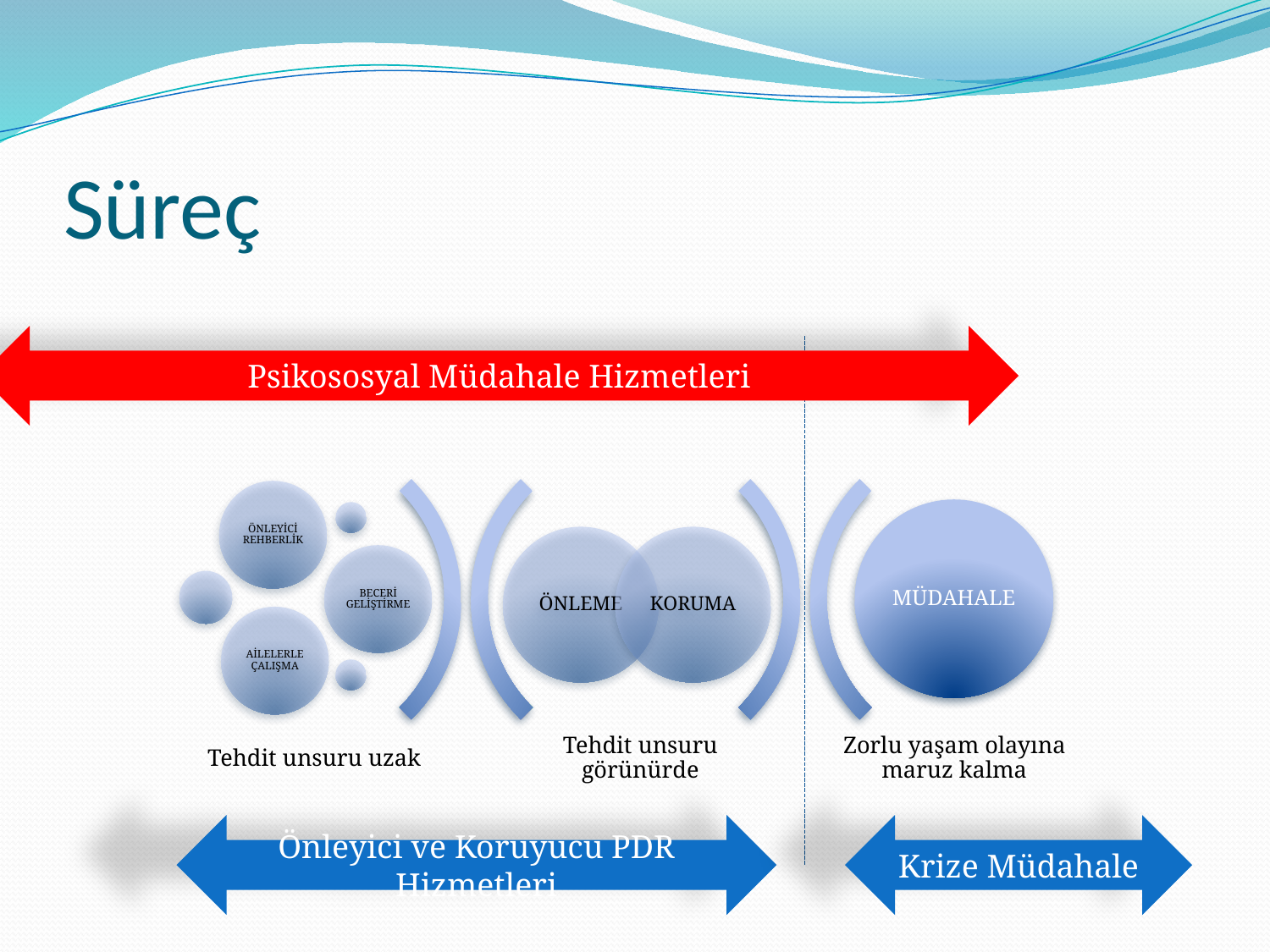

# Süreç
Psikososyal Müdahale Hizmetleri
Tehdit unsuru görünürde
Zorlu yaşam olayına maruz kalma
ÖNLEME
KORUMA
ÖNLEYİCİ REHBERLİK
BECERİ GELİŞTİRME
AİLELERLE ÇALIŞMA
MÜDAHALE
Tehdit unsuru uzak
Önleyici ve Koruyucu PDR Hizmetleri
Krize Müdahale